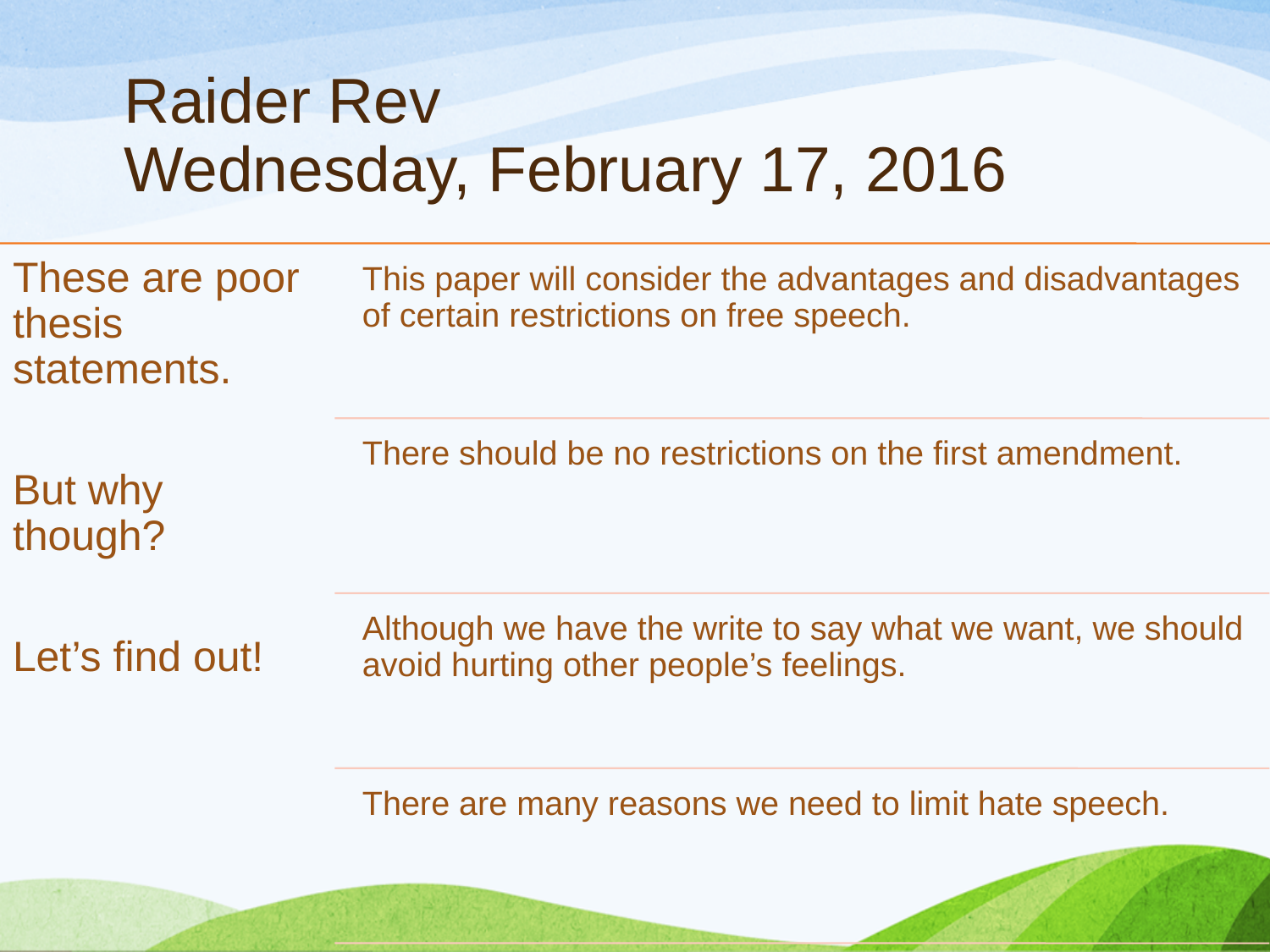

# Raider Rev Wednesday, February 17, 2016
These are poor thesis statements.

But why though?

Let’s find out!
This paper will consider the advantages and disadvantages of certain restrictions on free speech.
There should be no restrictions on the first amendment.
Although we have the write to say what we want, we should avoid hurting other people’s feelings.
There are many reasons we need to limit hate speech.